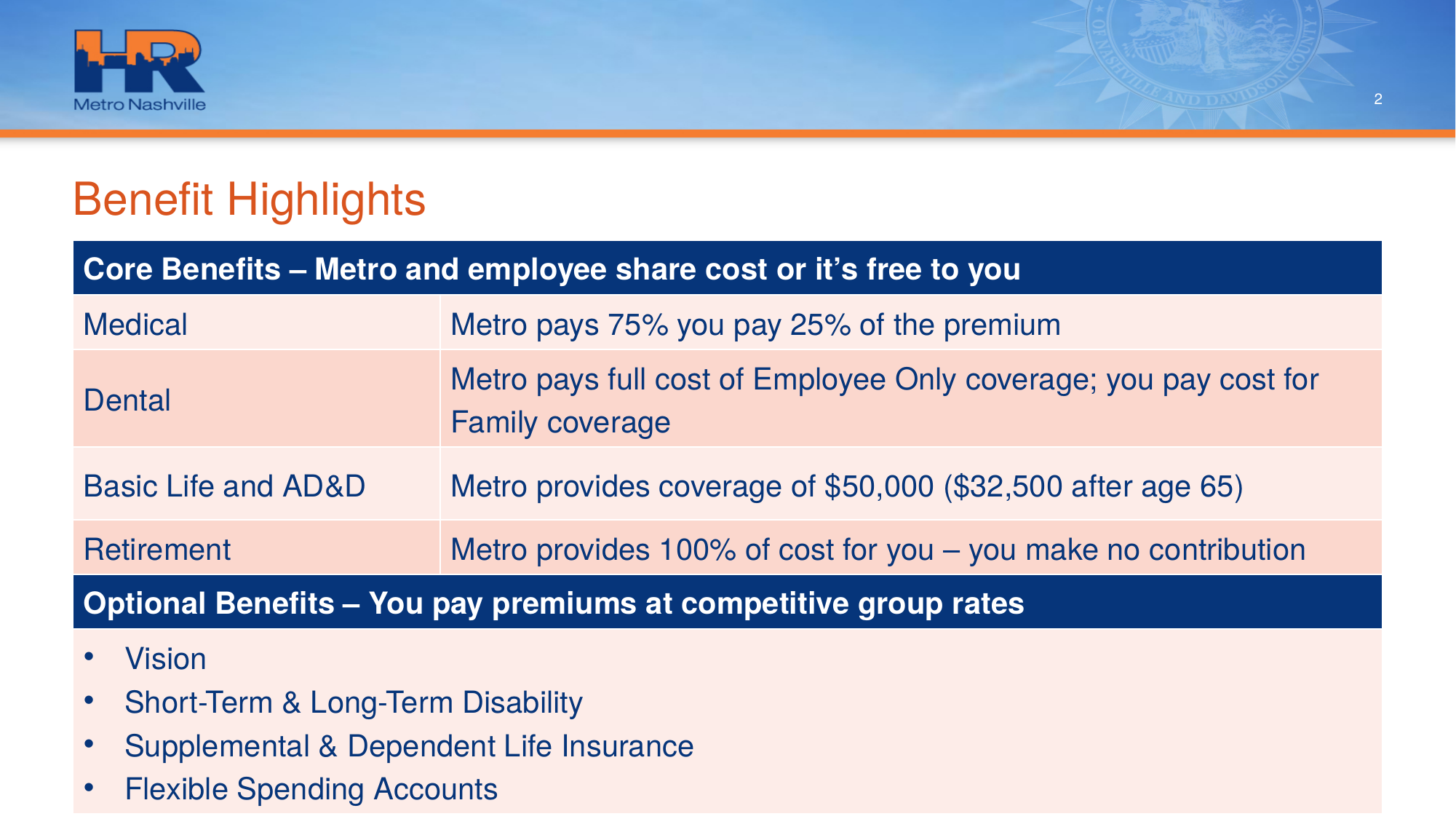

2
# Benefit Highlights
| Core Benefits – Metro and employee share cost or it’s free to you |  |
| --- | --- |
| Medical | Metro pays 75% you pay 25% of the premium |
| Dental | Metro pays full cost of Employee Only coverage; you pay cost for Family coverage |
| Basic Life and AD&D | Metro provides coverage of $50,000 ($32,500 after age 65) |
| Retirement | Metro provides 100% of cost for you – you make no contribution |
| Optional Benefits – You pay premiums at competitive group rates |  |
| Vision Short-Term & Long-Term Disability Supplemental & Dependent Life Insurance Flexible Spending Accounts |  |